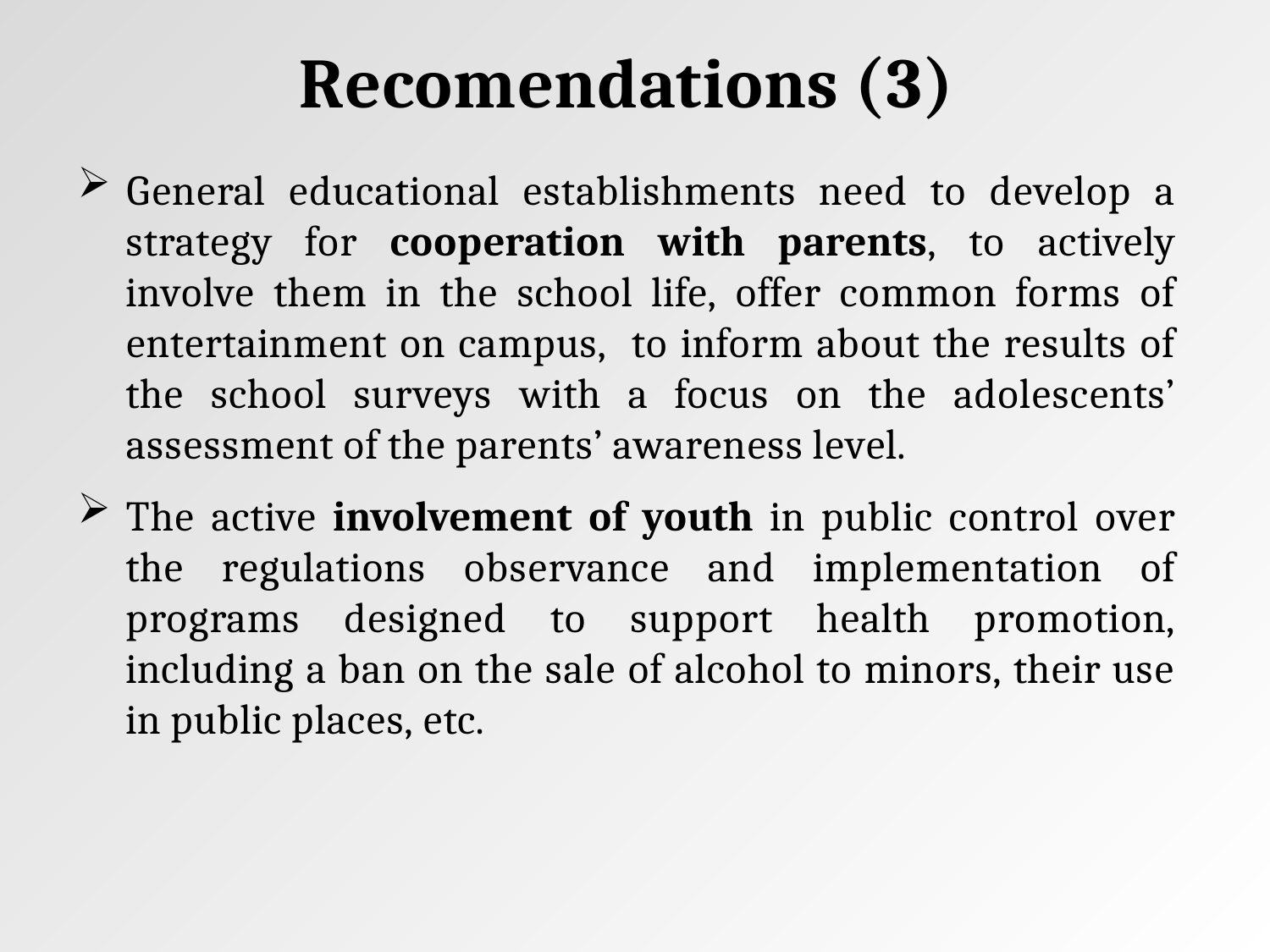

# Recomendations (3)
General educational establishments need to develop a strategy for cooperation with parents, to actively involve them in the school life, offer common forms of entertainment on campus,  to inform about the results of the school surveys with a focus on the adolescents’ assessment of the parents’ awareness level.
The active involvement of youth in public control over the regulations observance and implementation of programs designed to support health promotion, including a ban on the sale of alcohol to minors, their use in public places, etc.